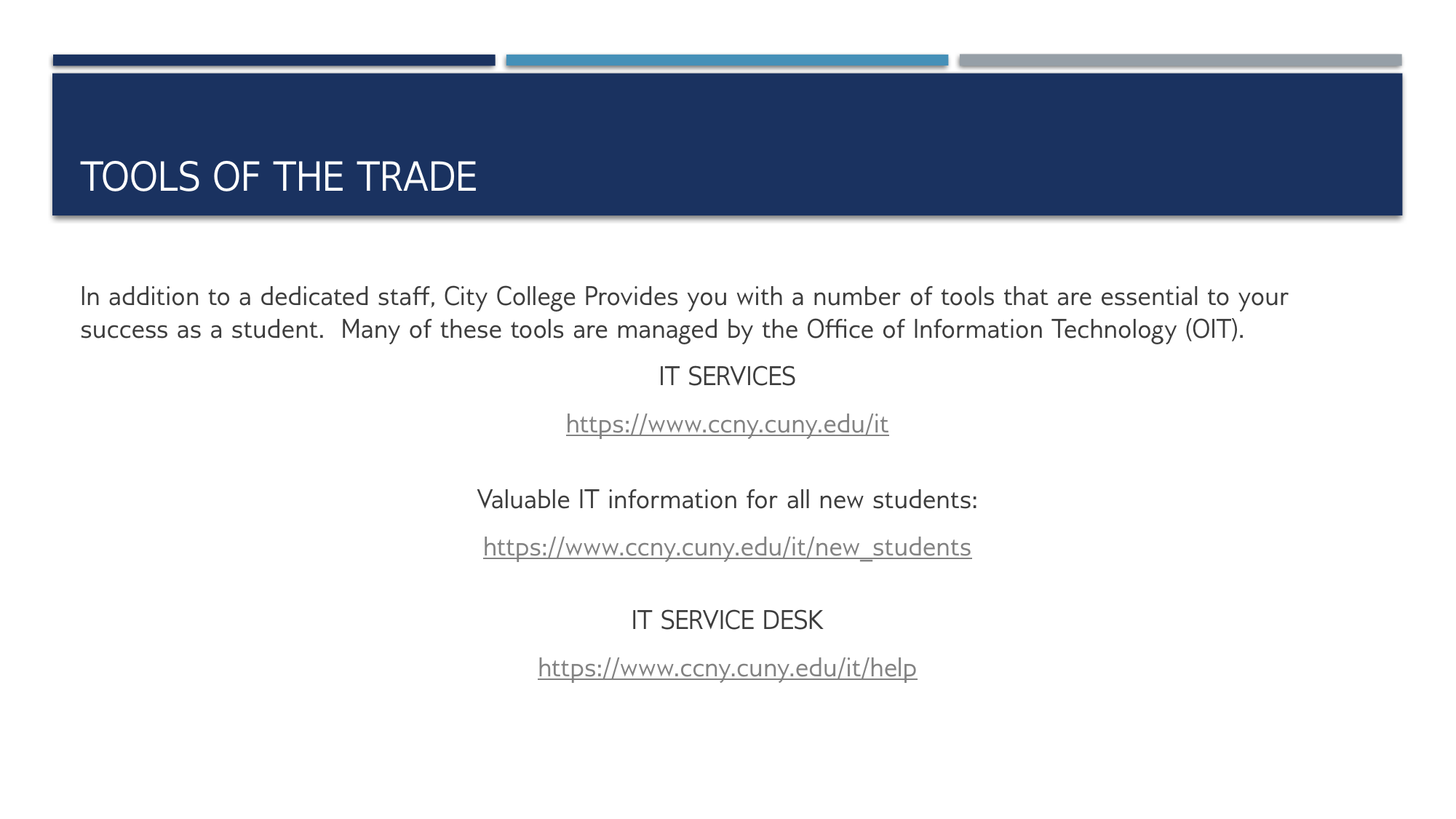

# Tools of the trade
In addition to a dedicated staff, City College Provides you with a number of tools that are essential to your success as a student.  Many of these tools are managed by the Office of Information Technology (OIT).
IT SERVICES
https://www.ccny.cuny.edu/it

Valuable IT information for all new students:
https://www.ccny.cuny.edu/it/new_students

IT SERVICE DESK
https://www.ccny.cuny.edu/it/help